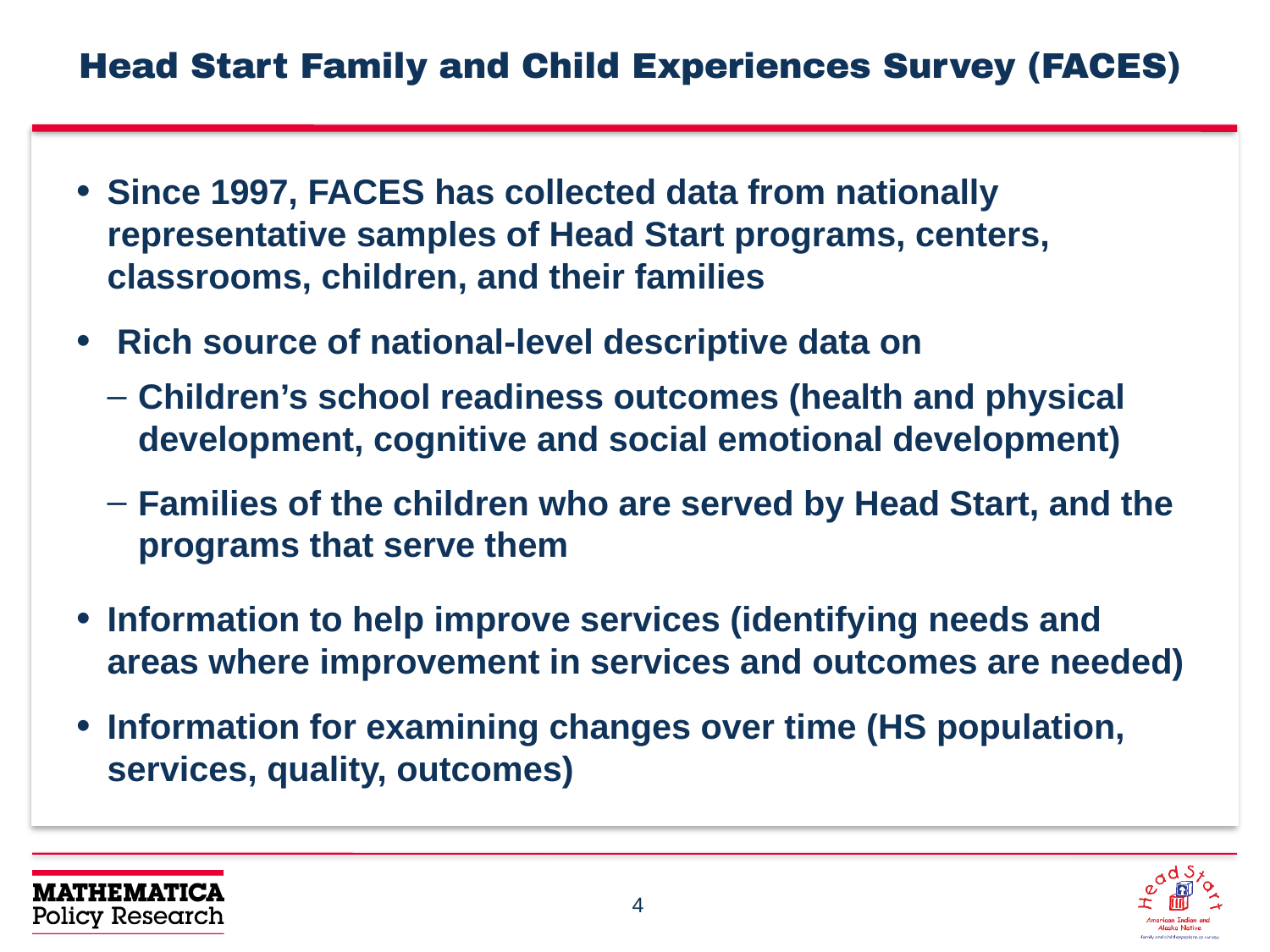

# Head Start Family and Child Experiences Survey (FACES)
Since 1997, FACES has collected data from nationally representative samples of Head Start programs, centers, classrooms, children, and their families
 Rich source of national-level descriptive data on
Children’s school readiness outcomes (health and physical development, cognitive and social emotional development)
Families of the children who are served by Head Start, and the programs that serve them
Information to help improve services (identifying needs and areas where improvement in services and outcomes are needed)
Information for examining changes over time (HS population, services, quality, outcomes)